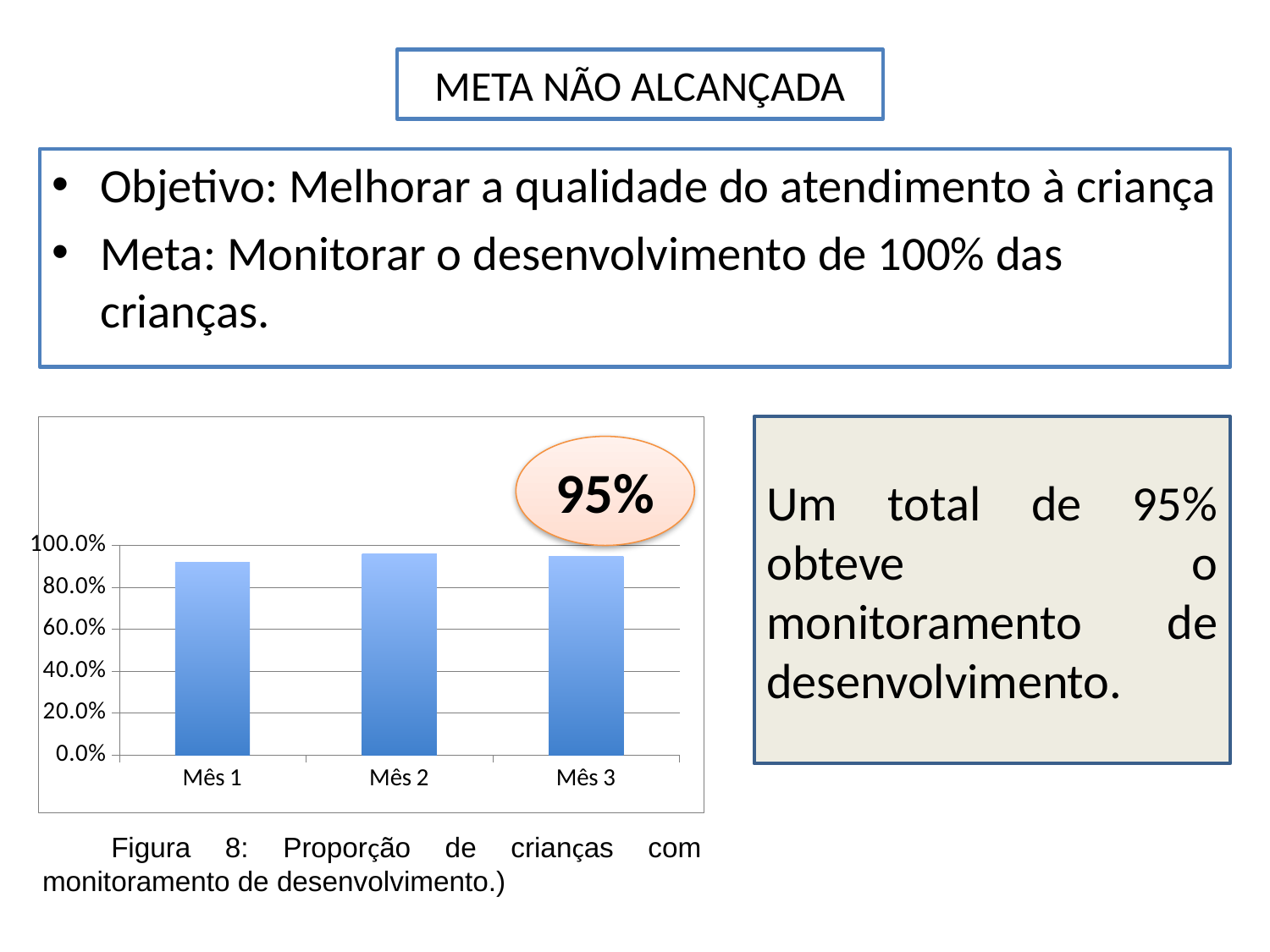

META NÃO ALCANÇADA
Objetivo: Melhorar a qualidade do atendimento à criança
Meta: Monitorar o desenvolvimento de 100% das crianças.

### Chart

| Category | Proporção de crianças com monitoramento de desenvolvimento |
|---|---|
| Mês 1 | 0.92 |
| Mês 2 | 0.959183673469391 |
| Mês 3 | 0.9473684210526285 |
Um total de 95% obteve o monitoramento de desenvolvimento.
95%
Figura 8: Proporção de crianças com monitoramento de desenvolvimento.)